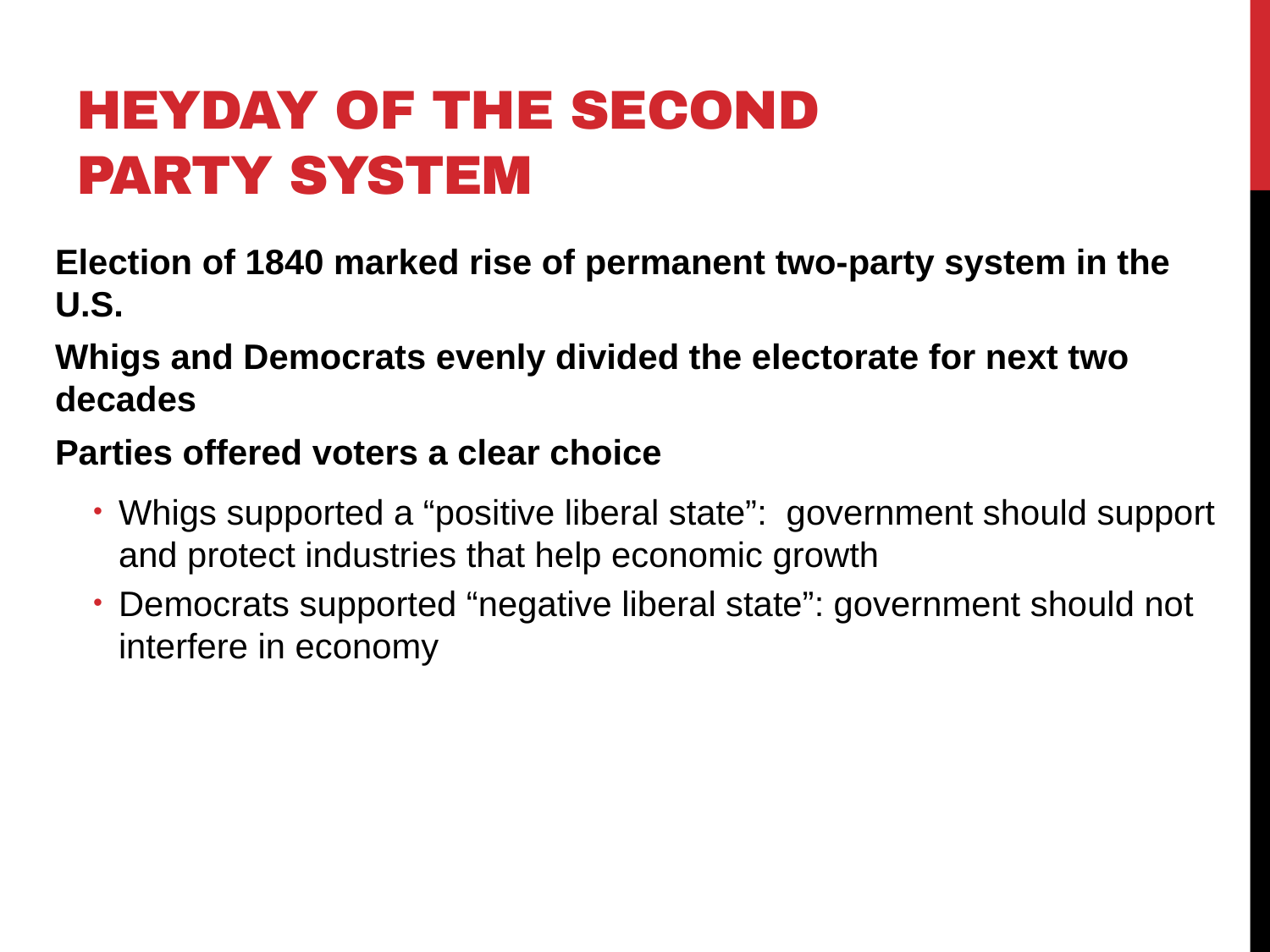

# Heyday of the Second Party System
Election of 1840 marked rise of permanent two-party system in the U.S.
Whigs and Democrats evenly divided the electorate for next two decades
Parties offered voters a clear choice
Whigs supported a “positive liberal state”:  government should support and protect industries that help economic growth
Democrats supported “negative liberal state”: government should not interfere in economy